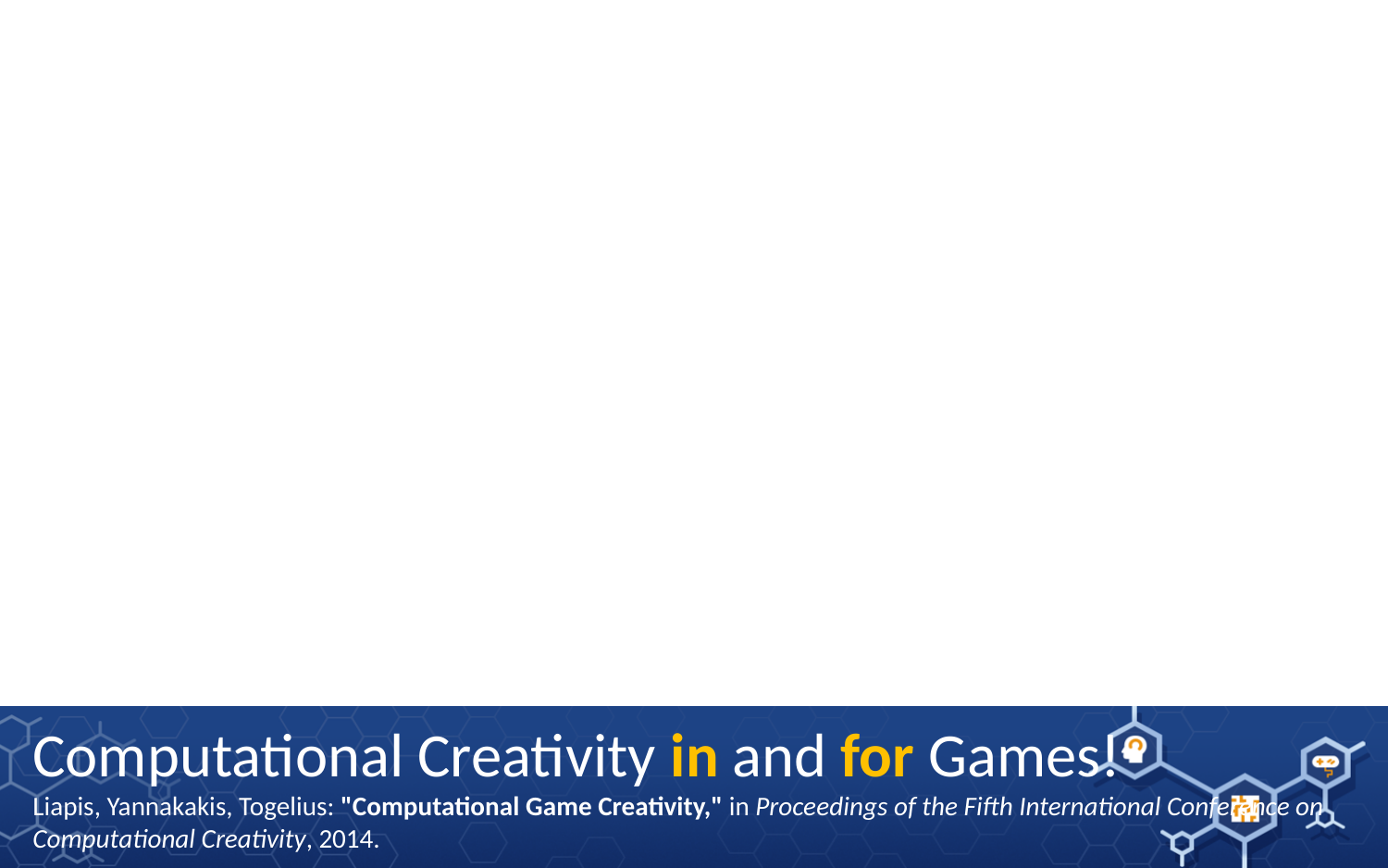

Computational Creativity in and for Games!
Liapis, Yannakakis, Togelius: "Computational Game Creativity," in Proceedings of the Fifth International Conference on Computational Creativity, 2014.